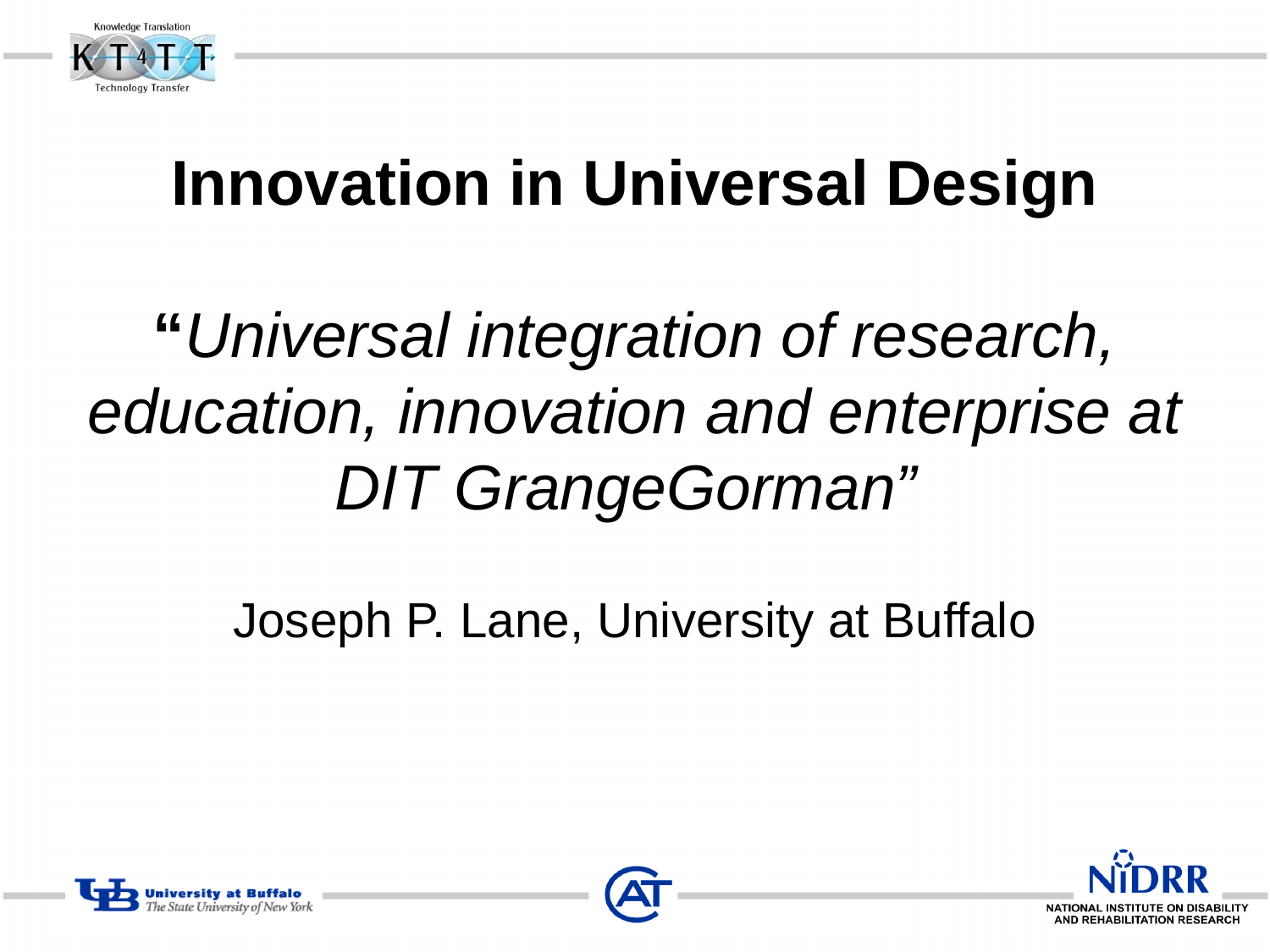

# Innovation in Universal Design “Universal integration of research, education, innovation and enterprise at DIT GrangeGorman”
Joseph P. Lane, University at Buffalo